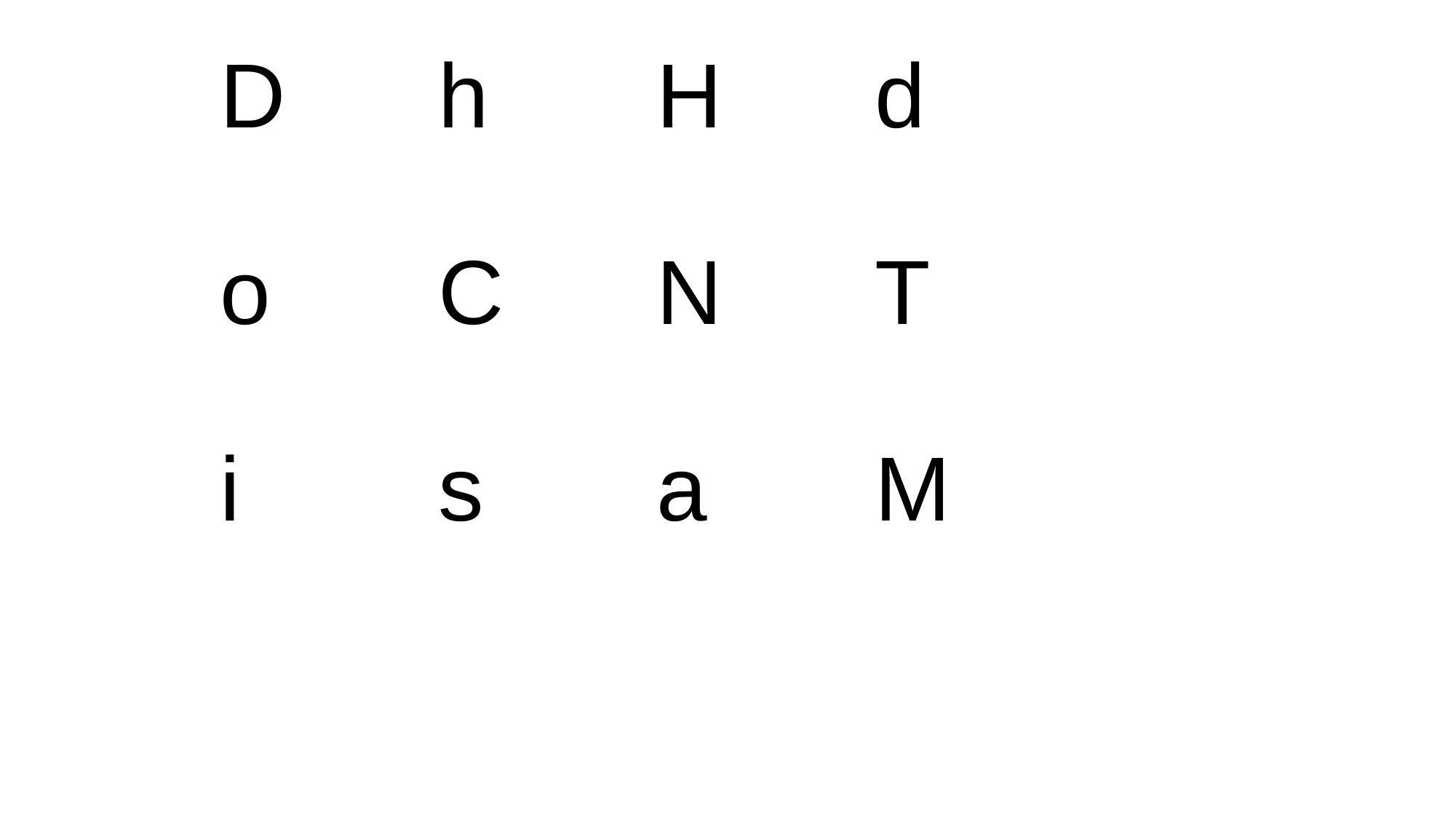

# D		h		H		d o		C		N		T i		s		a		M